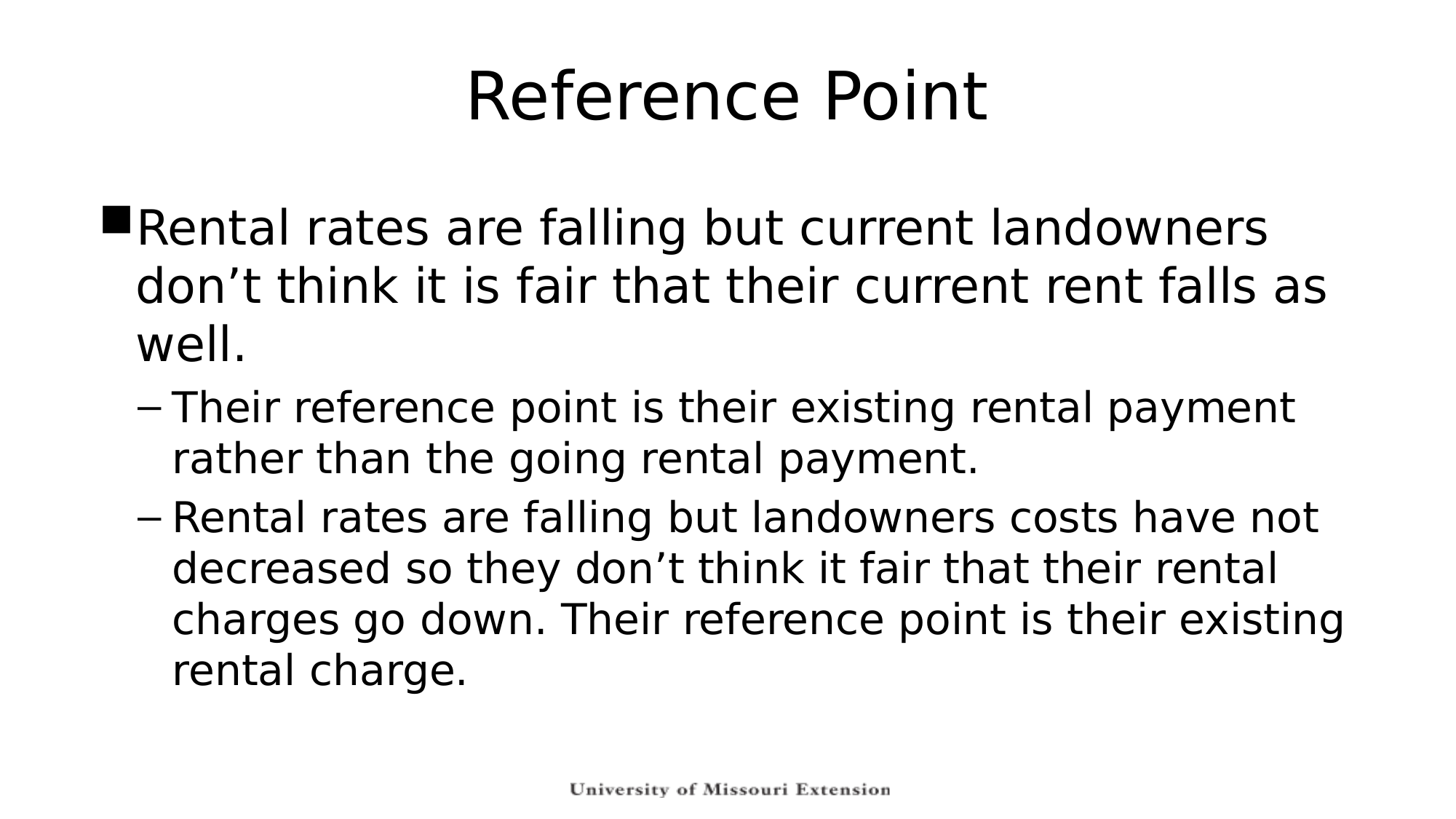

# Reference Point
Rental rates are falling but current landowners don’t think it is fair that their current rent falls as well.
Their reference point is their existing rental payment rather than the going rental payment.
Rental rates are falling but landowners costs have not decreased so they don’t think it fair that their rental charges go down. Their reference point is their existing rental charge.